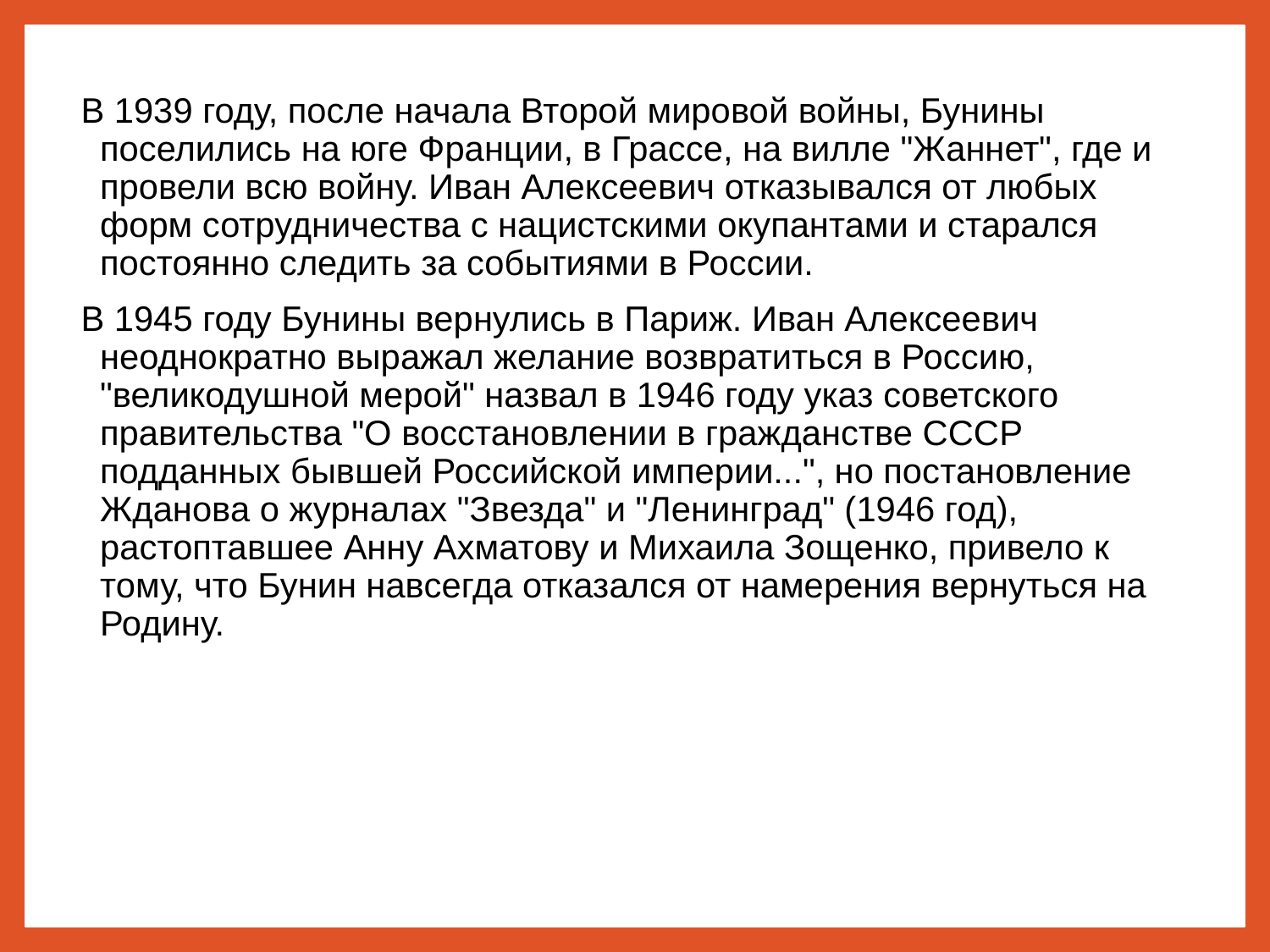

В 1939 году, после начала Второй мировой войны, Бунины поселились на юге Франции, в Грассе, на вилле "Жаннет", где и провели всю войну. Иван Алексеевич отказывался от любых форм сотрудничества с нацистскими окупантами и старался постоянно следить за событиями в России.
В 1945 году Бунины вернулись в Париж. Иван Алексеевич неоднократно выражал желание возвратиться в Россию, "великодушной мерой" назвал в 1946 году указ советского правительства "О восстановлении в гражданстве СССР подданных бывшей Российской империи...", но постановление Жданова о журналах "Звезда" и "Ленинград" (1946 год), растоптавшее Анну Ахматову и Михаила Зощенко, привело к тому, что Бунин навсегда отказался от намерения вернуться на Родину.